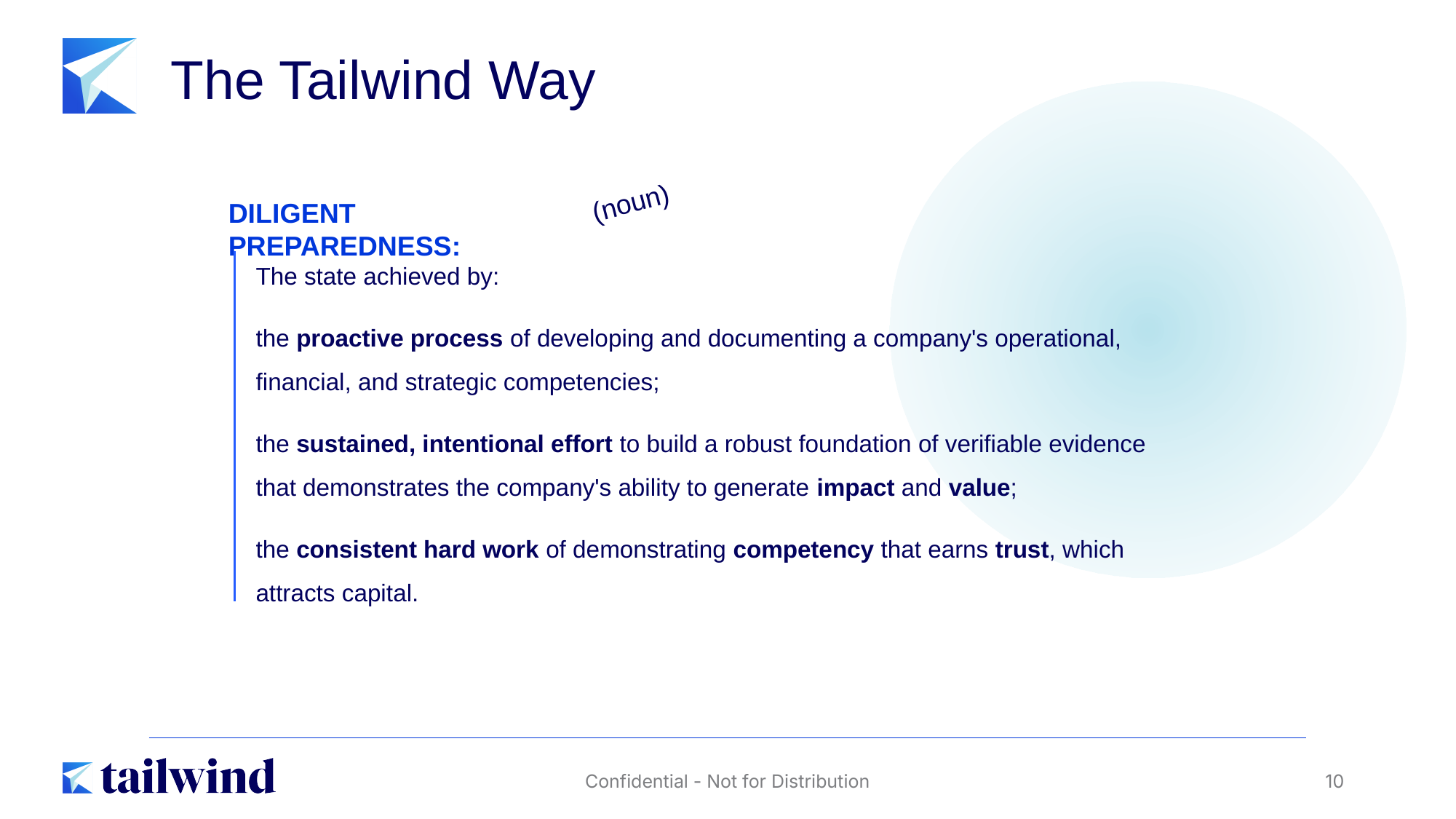

# The Tailwind Way

(noun)
DILIGENT PREPAREDNESS:
The state achieved by:
the proactive process of developing and documenting a company's operational, financial, and strategic competencies;
the sustained, intentional effort to build a robust foundation of verifiable evidence that demonstrates the company's ability to generate impact and value;
the consistent hard work of demonstrating competency that earns trust, which attracts capital.
Confidential - Not for Distribution
10